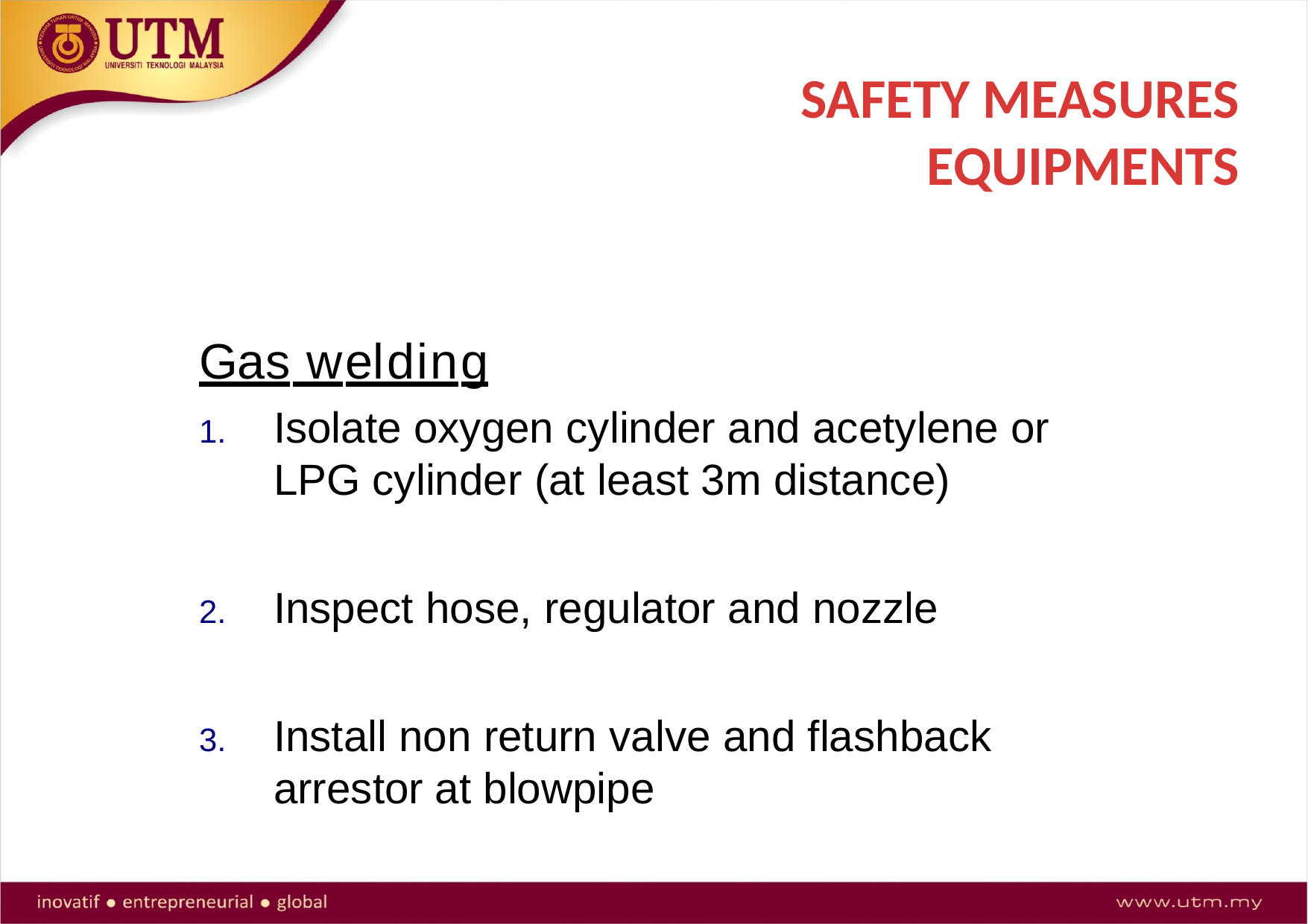

# SAFETY MEASURES EQUIPMENTS
Gas welding
Isolate oxygen cylinder and acetylene or LPG cylinder (at least 3m distance)

Inspect hose, regulator and nozzle

Install non return valve and flashback arrestor at blowpipe